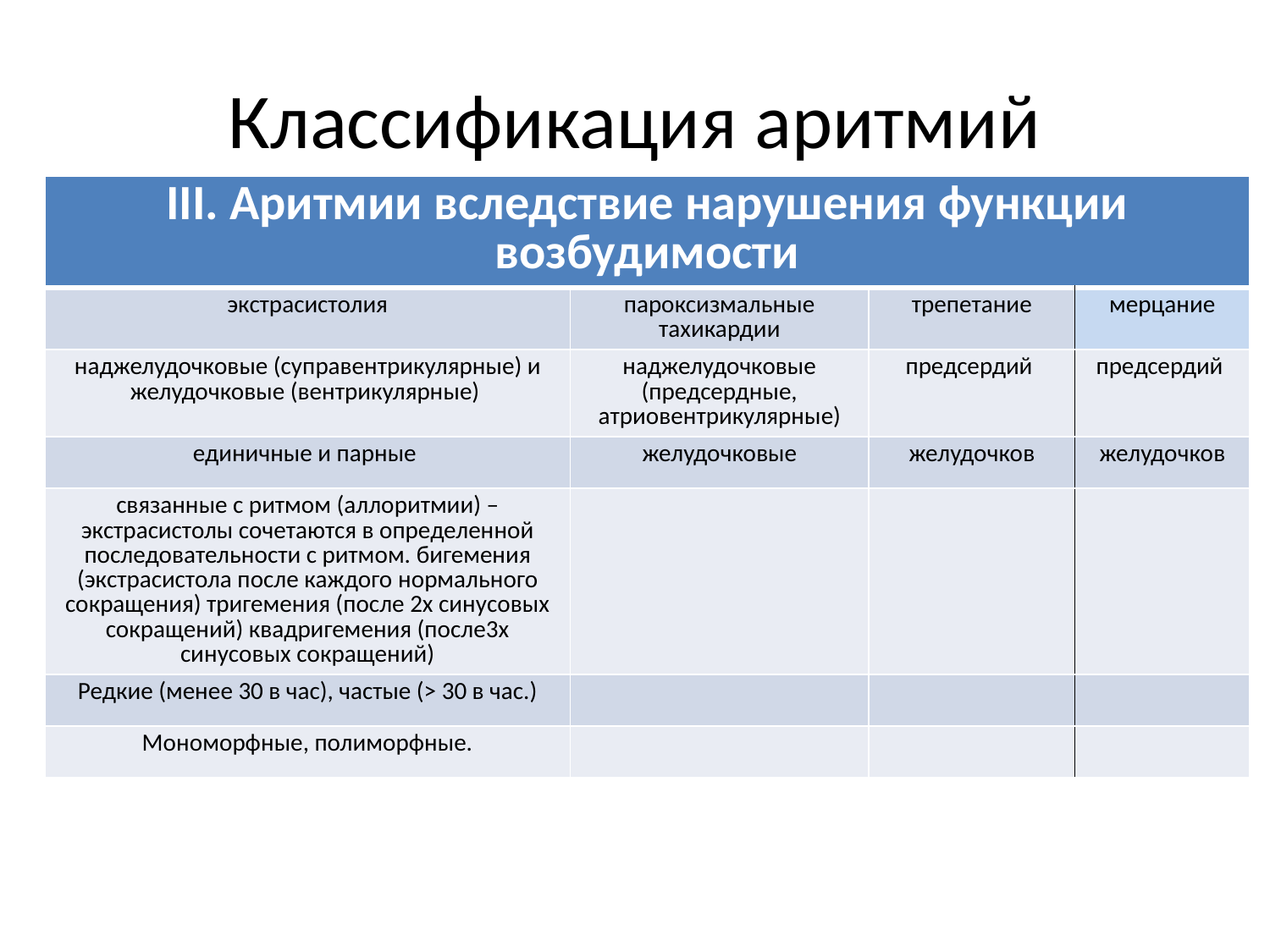

# Классификация аритмий
| III. Аритмии вследствие нарушения функции возбудимости |  |  |  |
| --- | --- | --- | --- |
| экстрасистолия | пароксизмальные тахикардии | трепетание | мерцание |
| наджелудочковые (суправентрикулярные) и желудочковые (вентрикулярные) | наджелудочковые (предсердные, атриовентрикулярные) | предсердий | предсердий |
| единичные и парные | желудочковые | желудочков | желудочков |
| связанные с ритмом (аллоритмии) – экстрасистолы сочетаются в определенной последовательности с ритмом. бигемения (экстрасистола после каждого нормального сокращения) тригемения (после 2х синусовых сокращений) квадригемения (после3х синусовых сокращений) |  |  |  |
| Редкие (менее 30 в час), частые (> 30 в час.) |  |  |  |
| Мономорфные, полиморфные. |  |  |  |